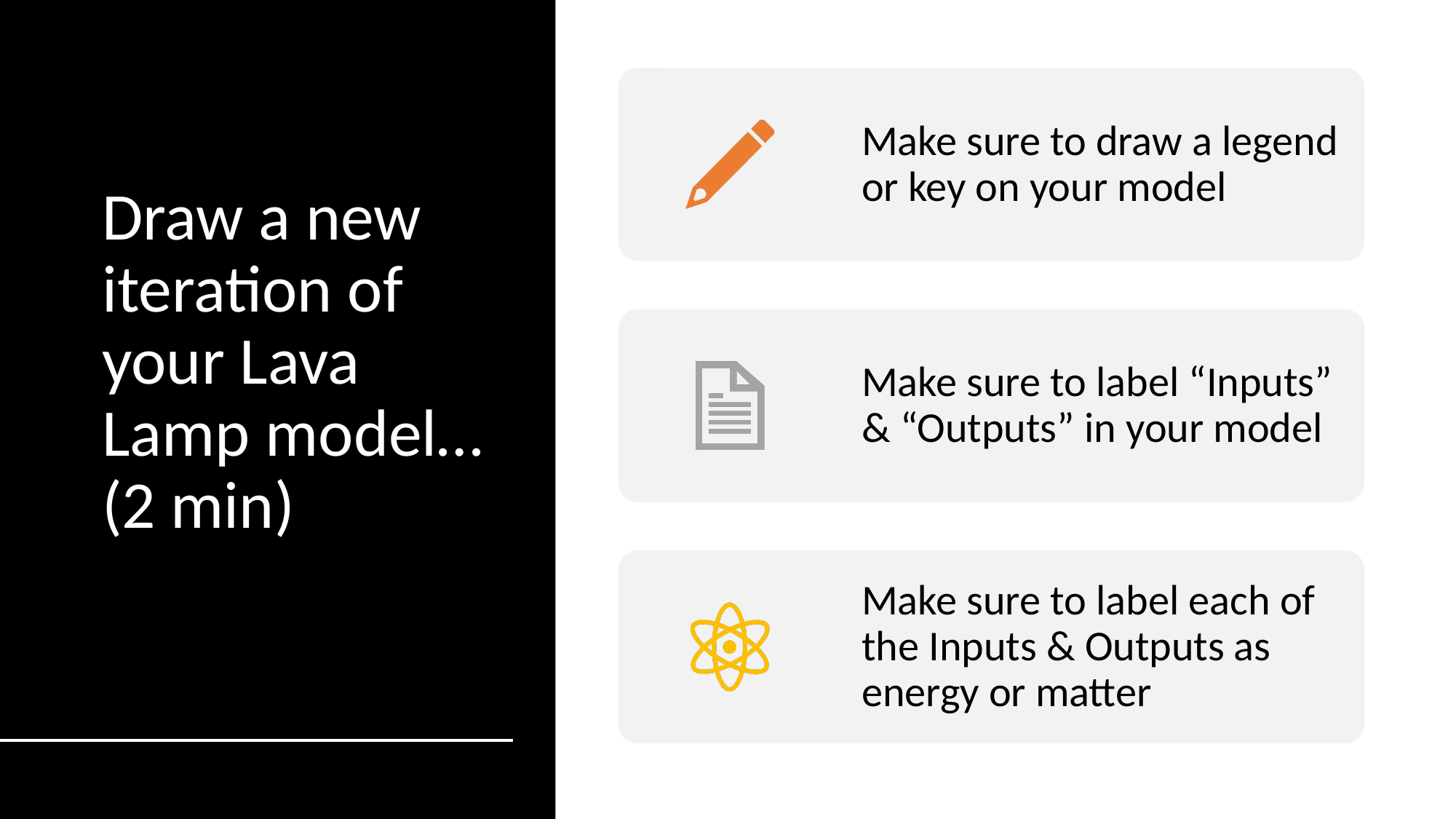

# Draw a new iteration of your Lava Lamp model… (2 min)
Make sure to draw a legend or key on your model
Make sure to label “Inputs” & “Outputs” in your model
Make sure to label each of the Inputs & Outputs as energy or matter